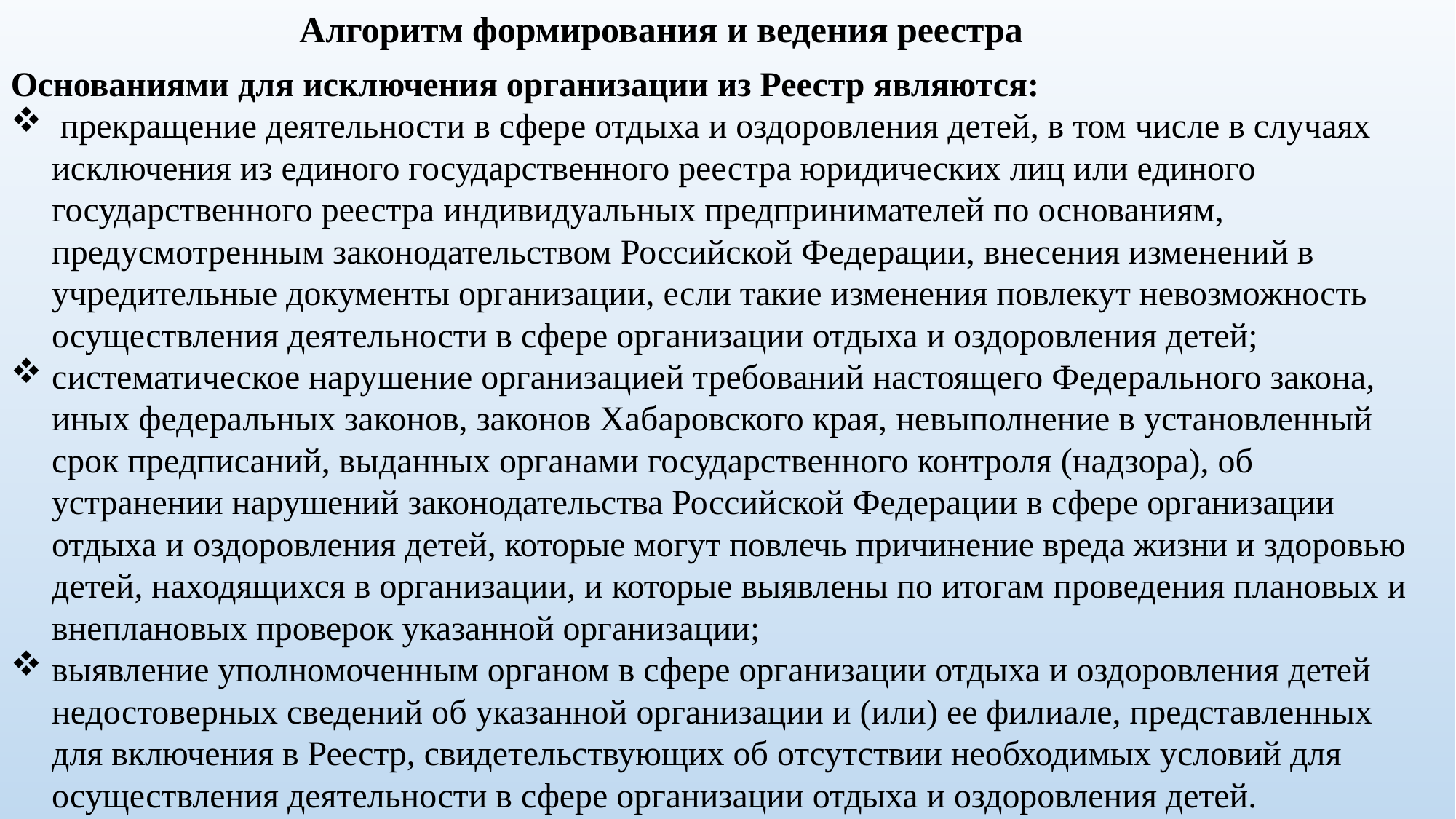

Алгоритм формирования и ведения реестра
Основаниями для исключения организации из Реестр являются:
 прекращение деятельности в сфере отдыха и оздоровления детей, в том числе в случаях исключения из единого государственного реестра юридических лиц или единого государственного реестра индивидуальных предпринимателей по основаниям, предусмотренным законодательством Российской Федерации, внесения изменений в учредительные документы организации, если такие изменения повлекут невозможность осуществления деятельности в сфере организации отдыха и оздоровления детей;
систематическое нарушение организацией требований настоящего Федерального закона, иных федеральных законов, законов Хабаровского края, невыполнение в установленный срок предписаний, выданных органами государственного контроля (надзора), об устранении нарушений законодательства Российской Федерации в сфере организации отдыха и оздоровления детей, которые могут повлечь причинение вреда жизни и здоровью детей, находящихся в организации, и которые выявлены по итогам проведения плановых и внеплановых проверок указанной организации;
выявление уполномоченным органом в сфере организации отдыха и оздоровления детей недостоверных сведений об указанной организации и (или) ее филиале, представленных для включения в Реестр, свидетельствующих об отсутствии необходимых условий для осуществления деятельности в сфере организации отдыха и оздоровления детей.